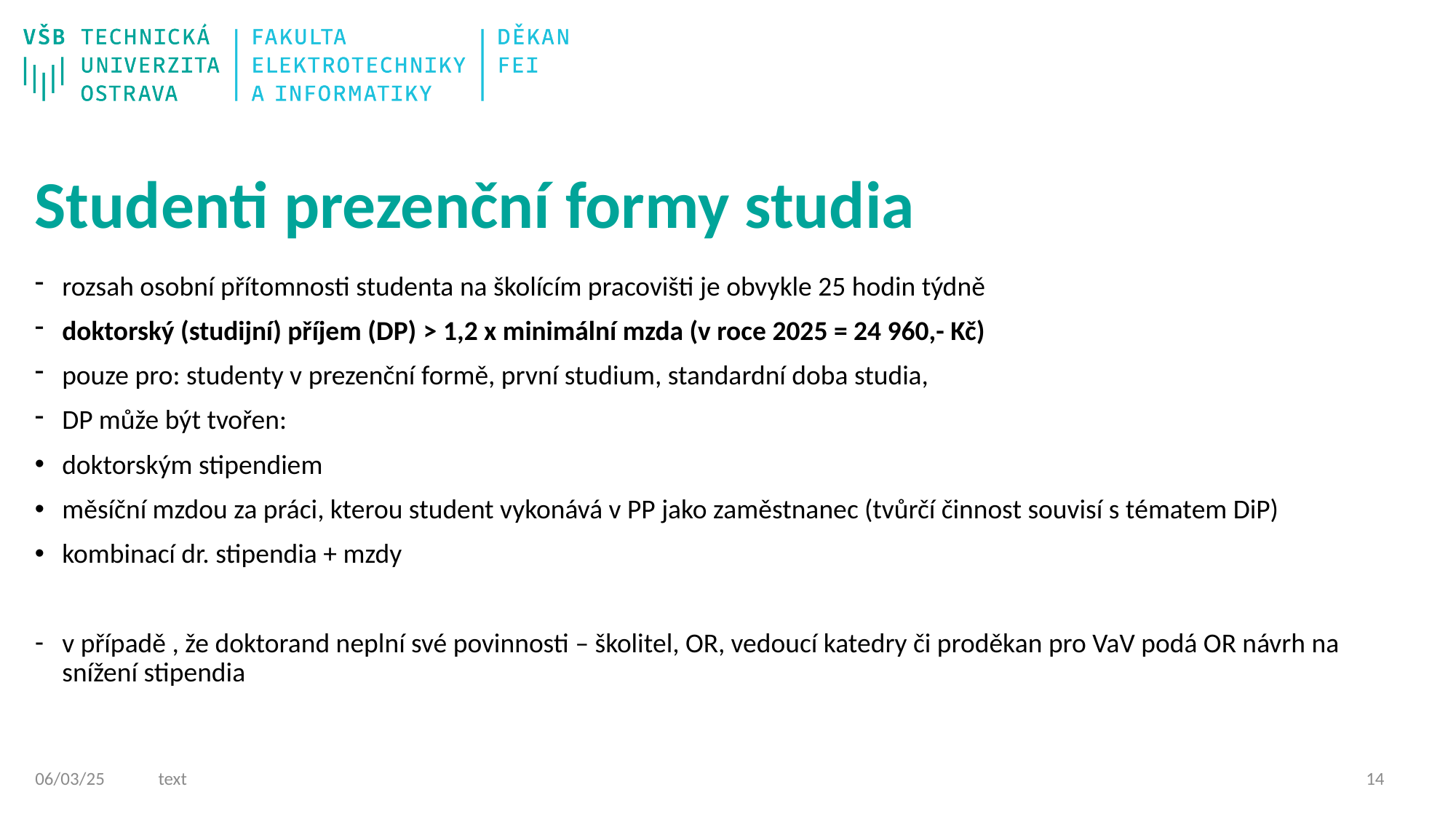

# Studenti prezenční formy studia
rozsah osobní přítomnosti studenta na školícím pracovišti je obvykle 25 hodin týdně
doktorský (studijní) příjem (DP) > 1,2 x minimální mzda (v roce 2025 = 24 960,- Kč)
pouze pro: studenty v prezenční formě, první studium, standardní doba studia,
DP může být tvořen:
doktorským stipendiem
měsíční mzdou za práci, kterou student vykonává v PP jako zaměstnanec (tvůrčí činnost souvisí s tématem DiP)
kombinací dr. stipendia + mzdy

v případě , že doktorand neplní své povinnosti – školitel, OR, vedoucí katedry či proděkan pro VaV podá OR návrh na snížení stipendia
text
14
06/03/25